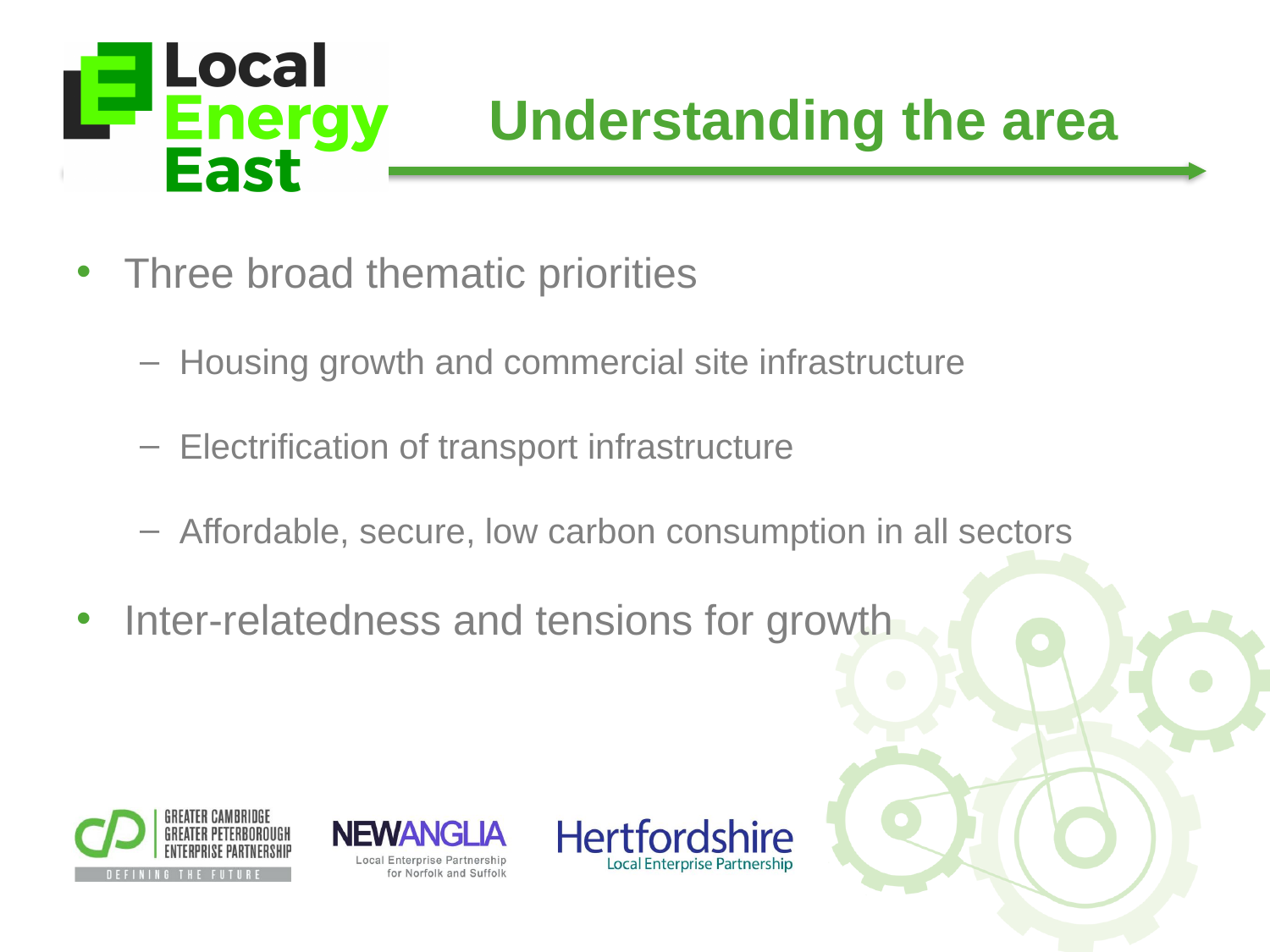

# Understanding the area
Three broad thematic priorities
Housing growth and commercial site infrastructure
Electrification of transport infrastructure
Affordable, secure, low carbon consumption in all sectors
Inter-relatedness and tensions for growth